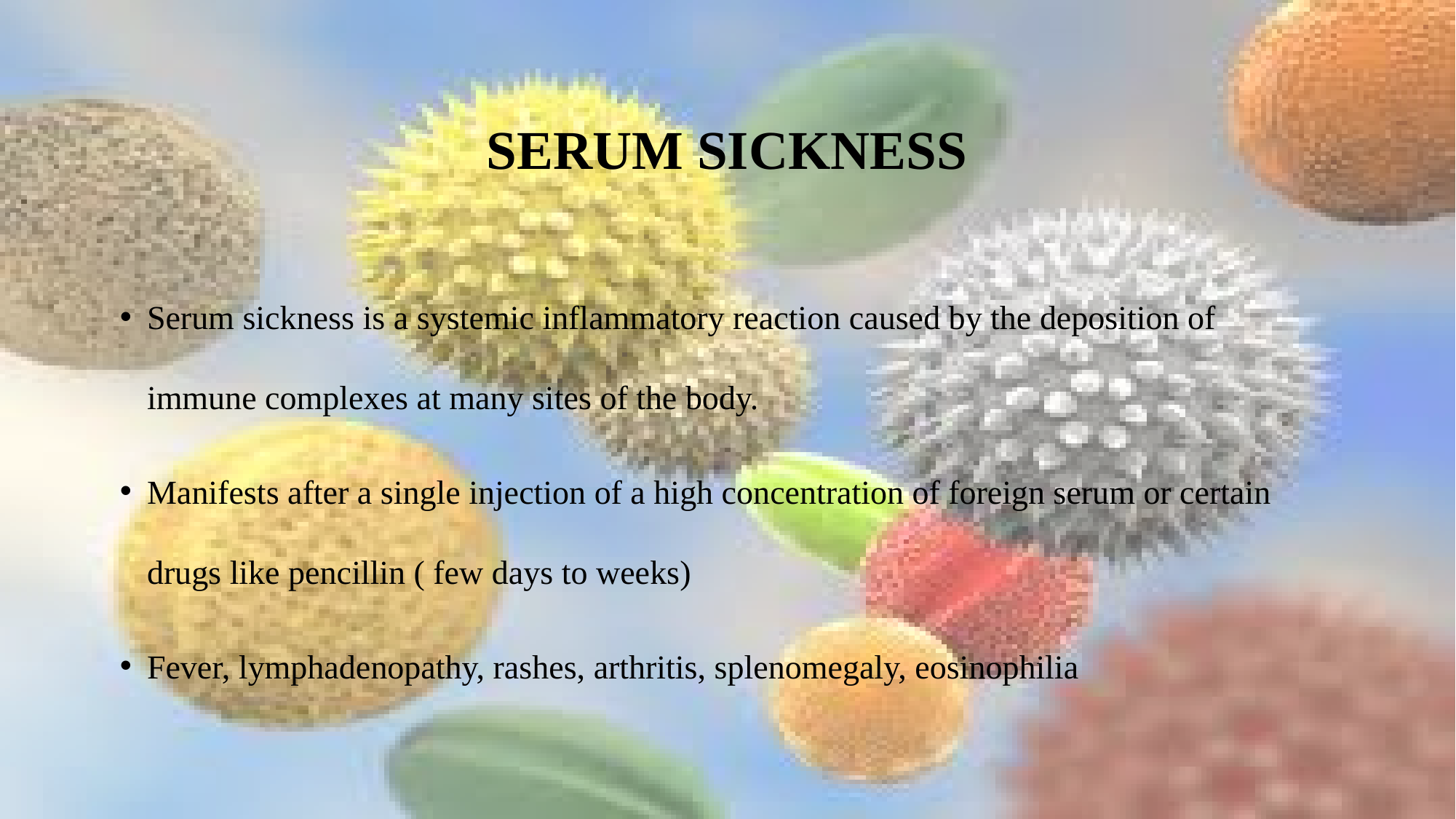

# Serum sickness
Serum sickness is a systemic inflammatory reaction caused by the deposition of immune complexes at many sites of the body.
Manifests after a single injection of a high concentration of foreign serum or certain drugs like pencillin ( few days to weeks)
Fever, lymphadenopathy, rashes, arthritis, splenomegaly, eosinophilia